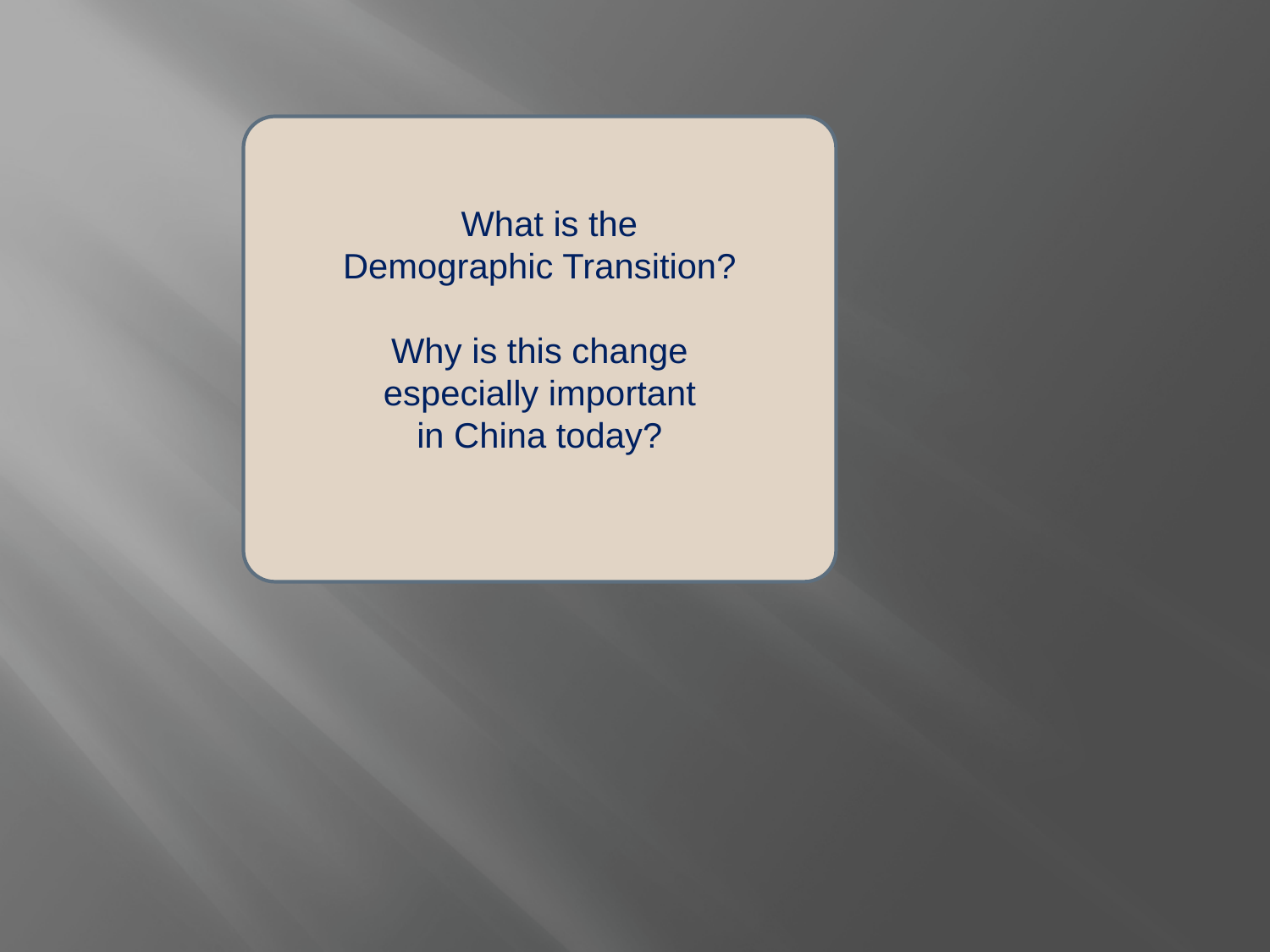

What is the
Demographic Transition?

Why is this change
especially important
in China today?